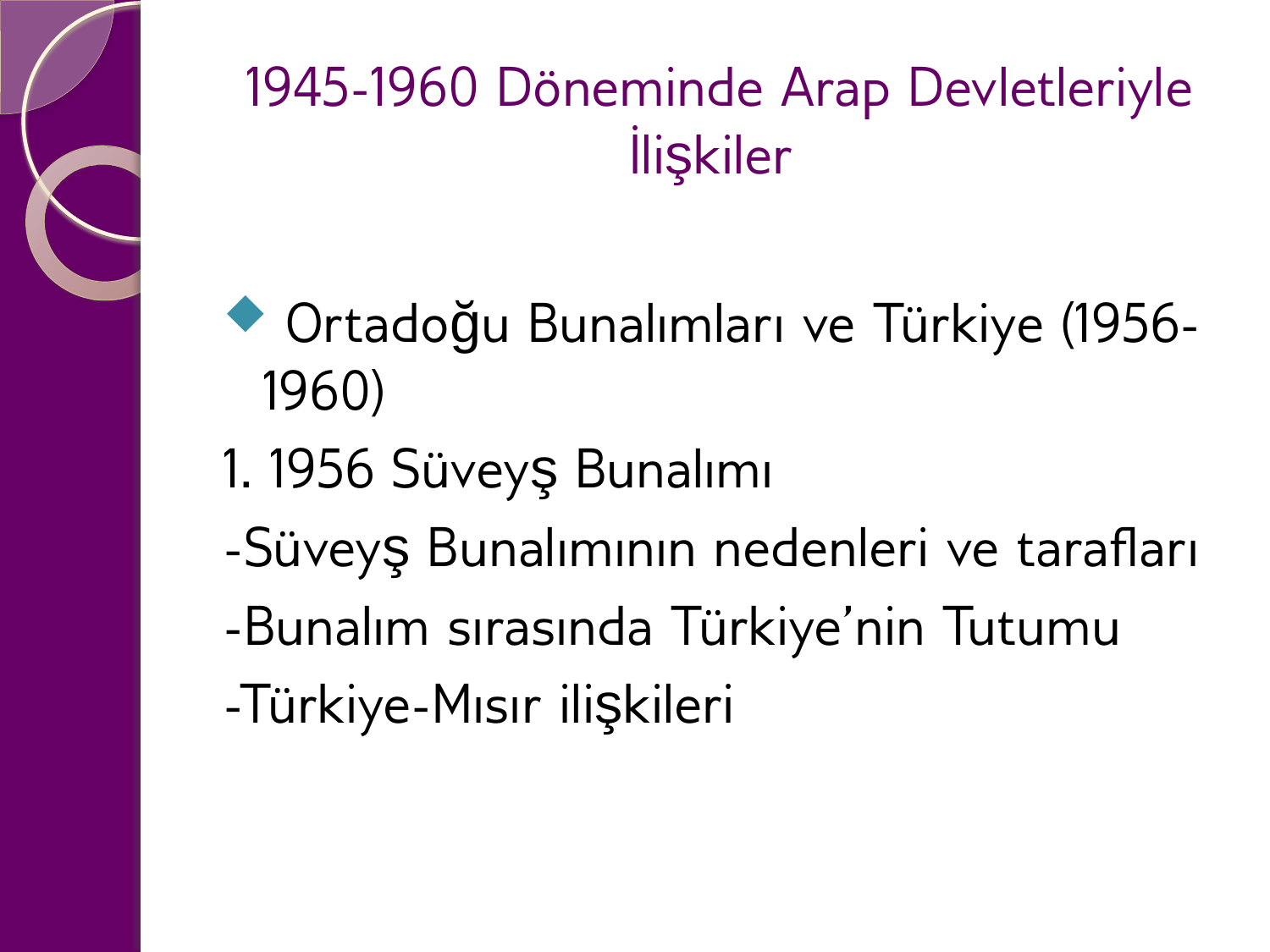

# 1945-1960 Döneminde Arap Devletleriyle İlişkiler

 Ortadoğu Bunalımları ve Türkiye (1956-1960)
1. 1956 Süveyş Bunalımı
-Süveyş Bunalımının nedenleri ve tarafları
-Bunalım sırasında Türkiye’nin Tutumu
-Türkiye-Mısır ilişkileri